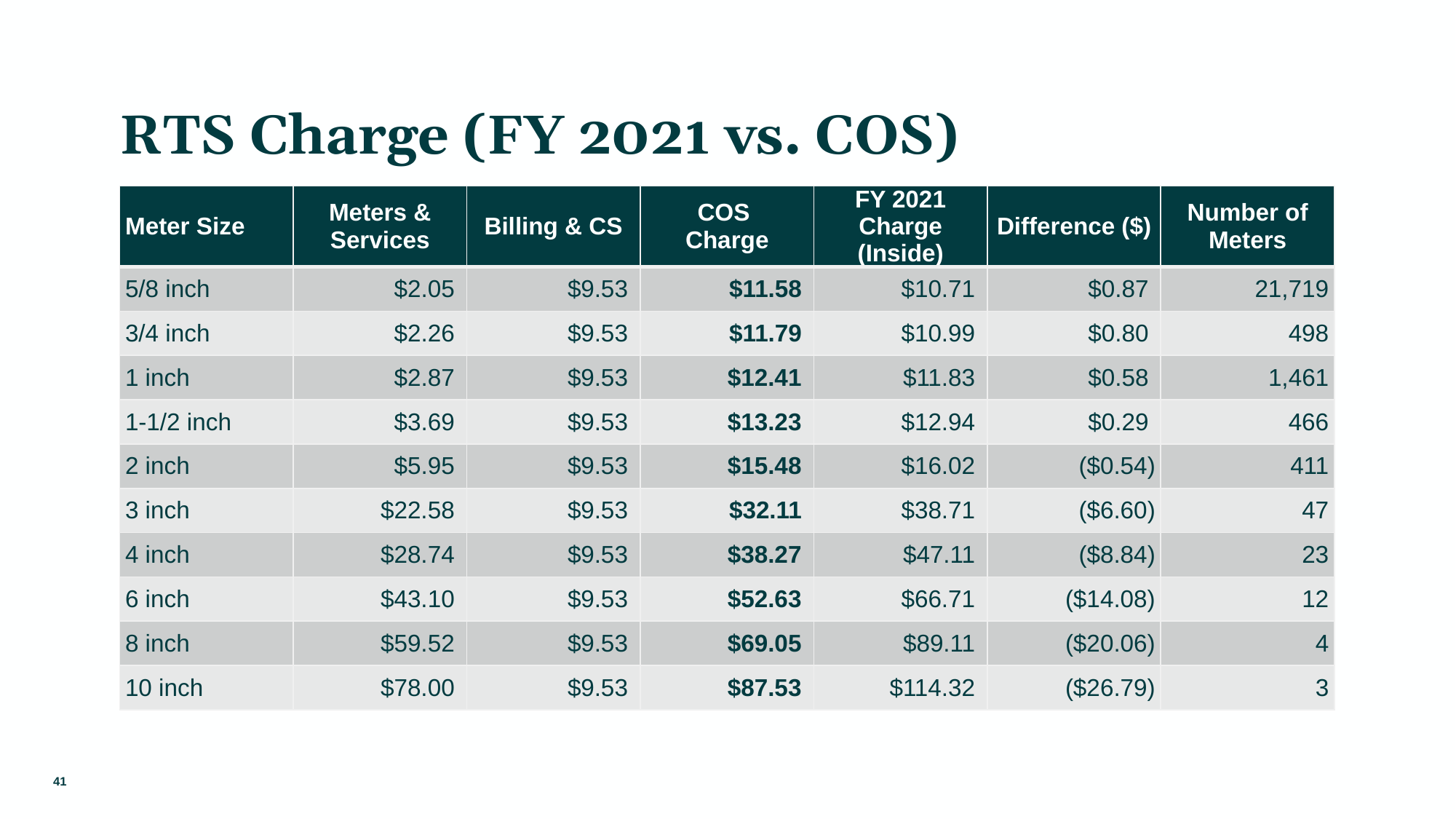

# RTS Charge (FY 2021 vs. COS)
| Meter Size | Meters & Services | Billing & CS | COS Charge | FY 2021 Charge (Inside) | Difference ($) | Number of Meters |
| --- | --- | --- | --- | --- | --- | --- |
| 5/8 inch | $2.05 | $9.53 | $11.58 | $10.71 | $0.87 | 21,719 |
| 3/4 inch | $2.26 | $9.53 | $11.79 | $10.99 | $0.80 | 498 |
| 1 inch | $2.87 | $9.53 | $12.41 | $11.83 | $0.58 | 1,461 |
| 1-1/2 inch | $3.69 | $9.53 | $13.23 | $12.94 | $0.29 | 466 |
| 2 inch | $5.95 | $9.53 | $15.48 | $16.02 | ($0.54) | 411 |
| 3 inch | $22.58 | $9.53 | $32.11 | $38.71 | ($6.60) | 47 |
| 4 inch | $28.74 | $9.53 | $38.27 | $47.11 | ($8.84) | 23 |
| 6 inch | $43.10 | $9.53 | $52.63 | $66.71 | ($14.08) | 12 |
| 8 inch | $59.52 | $9.53 | $69.05 | $89.11 | ($20.06) | 4 |
| 10 inch | $78.00 | $9.53 | $87.53 | $114.32 | ($26.79) | 3 |
41